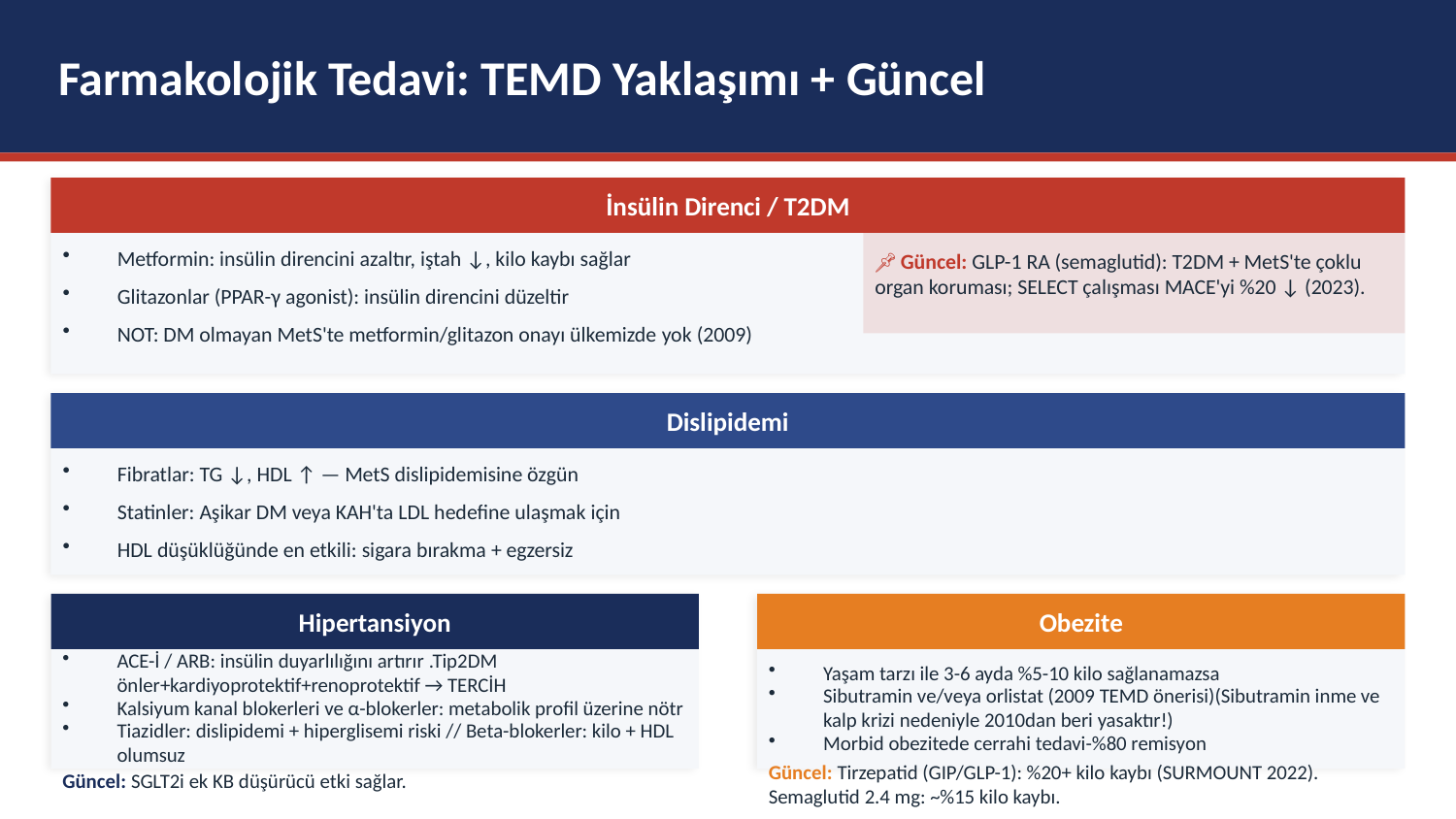

Farmakolojik Tedavi: TEMD Yaklaşımı + Güncel

İnsülin Direnci / T2DM

Metformin: insülin direncini azaltır, iştah ↓, kilo kaybı sağlar
📌 Güncel: GLP-1 RA (semaglutid): T2DM + MetS'te çoklu organ koruması; SELECT çalışması MACE'yi %20 ↓ (2023).
Glitazonlar (PPAR-γ agonist): insülin direncini düzeltir
NOT: DM olmayan MetS'te metformin/glitazon onayı ülkemizde yok (2009)

Dislipidemi
Fibratlar: TG ↓, HDL ↑ — MetS dislipidemisine özgün
Statinler: Aşikar DM veya KAH'ta LDL hedefine ulaşmak için
HDL düşüklüğünde en etkili: sigara bırakma + egzersiz

Hipertansiyon

Obezite
ACE-İ / ARB: insülin duyarlılığını artırır .Tip2DM önler+kardiyoprotektif+renoprotektif → TERCİH
Yaşam tarzı ile 3-6 ayda %5-10 kilo sağlanamazsa
Kalsiyum kanal blokerleri ve α-blokerler: metabolik profil üzerine nötr
Sibutramin ve/veya orlistat (2009 TEMD önerisi)(Sibutramin inme ve kalp krizi nedeniyle 2010dan beri yasaktır!)
Tiazidler: dislipidemi + hiperglisemi riski // Beta-blokerler: kilo + HDL olumsuz
Morbid obezitede cerrahi tedavi-%80 remisyon
Güncel: Tirzepatid (GIP/GLP-1): %20+ kilo kaybı (SURMOUNT 2022). Semaglutid 2.4 mg: ~%15 kilo kaybı.
Güncel: SGLT2i ek KB düşürücü etki sağlar.